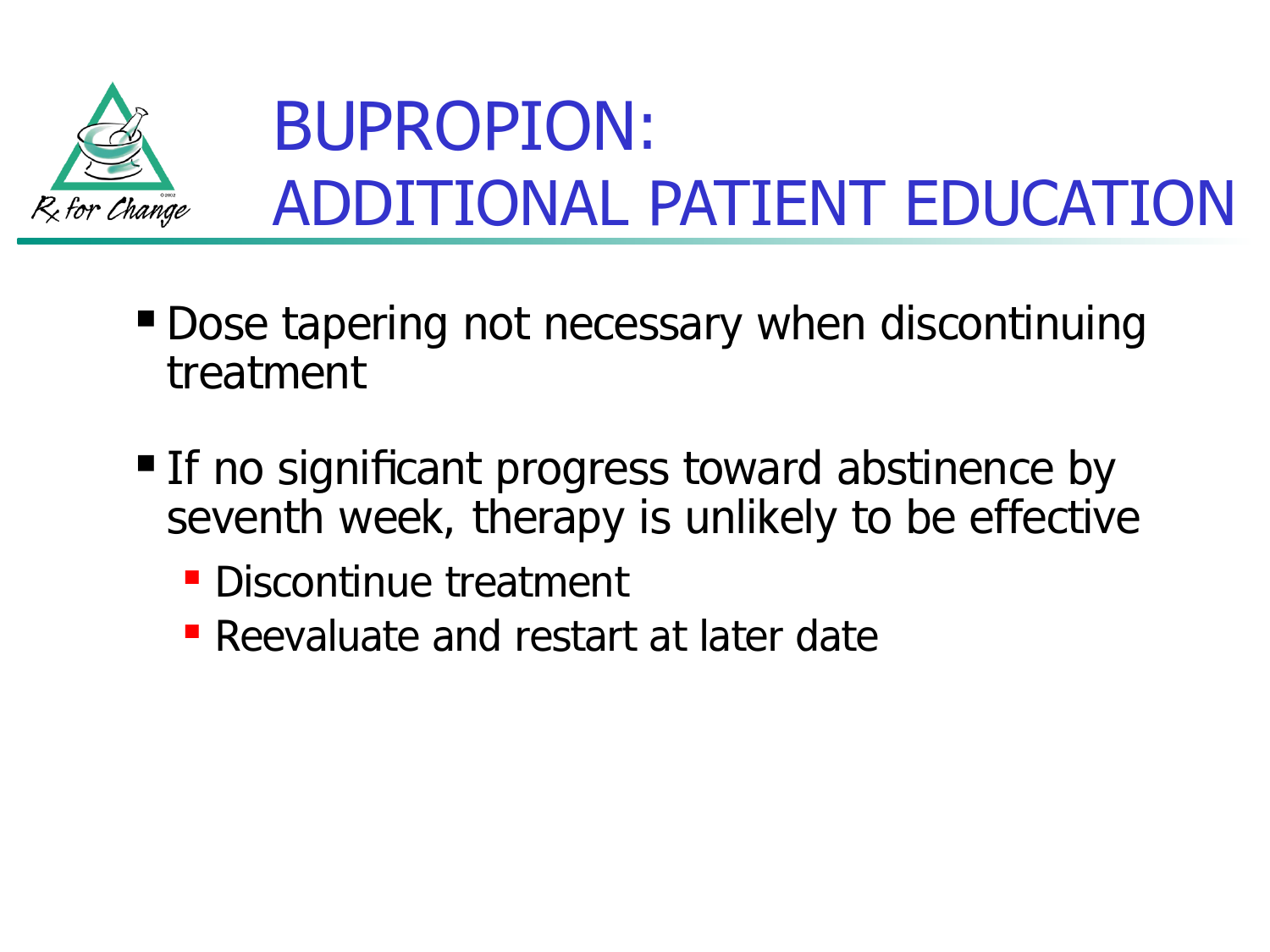

BUPROPION:
ADDITIONAL PATIENT EDUCATION
Dose tapering not necessary when discontinuing treatment
If no significant progress toward abstinence by seventh week, therapy is unlikely to be effective
Discontinue treatment
Reevaluate and restart at later date